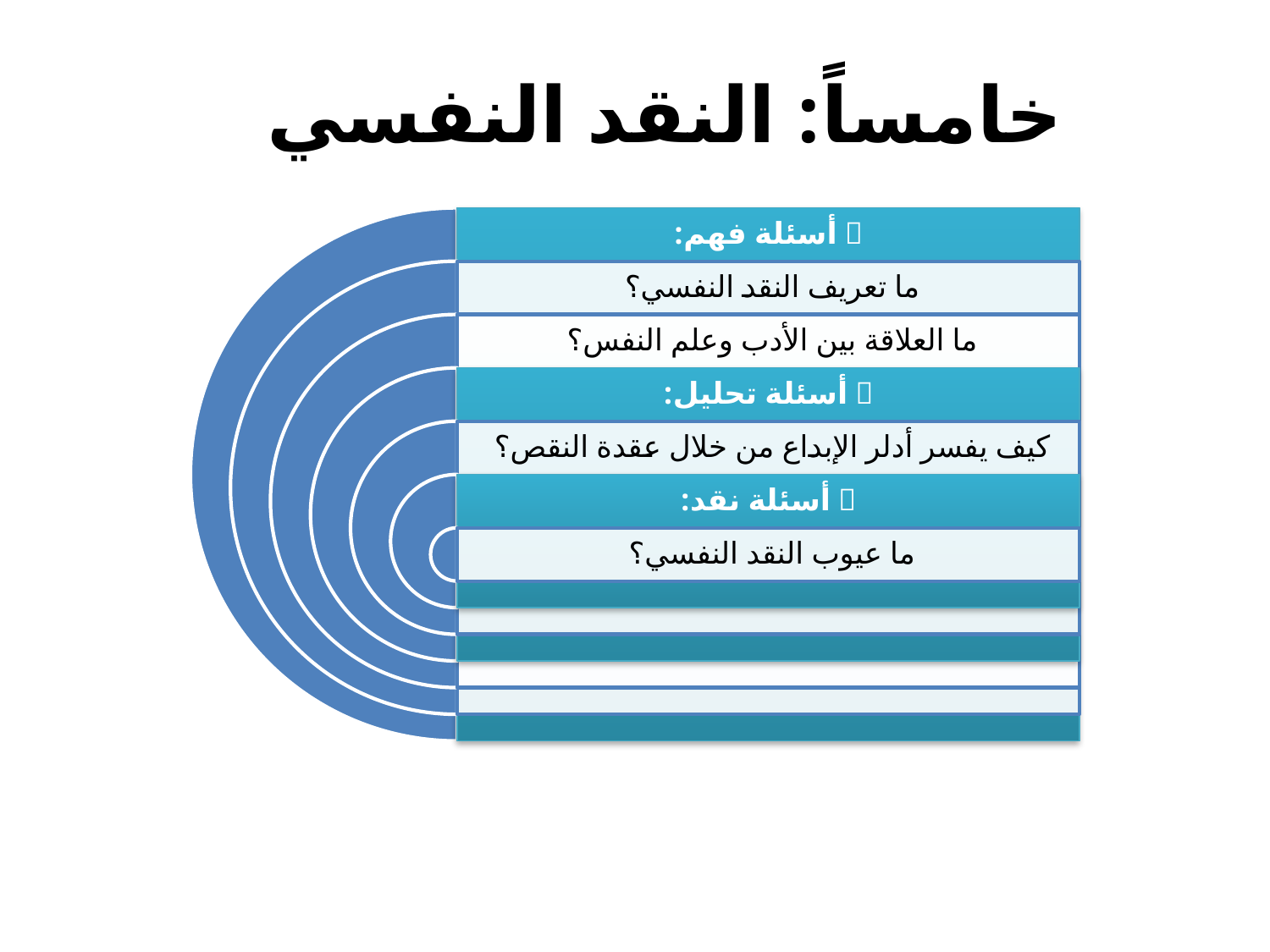

# خامساً: النقد النفسي
🟢 أسئلة فهم:
ما تعريف النقد النفسي؟
ما العلاقة بين الأدب وعلم النفس؟
🟡 أسئلة تحليل:
كيف يفسر أدلر الإبداع من خلال عقدة النقص؟
🔴 أسئلة نقد:
ما عيوب النقد النفسي؟